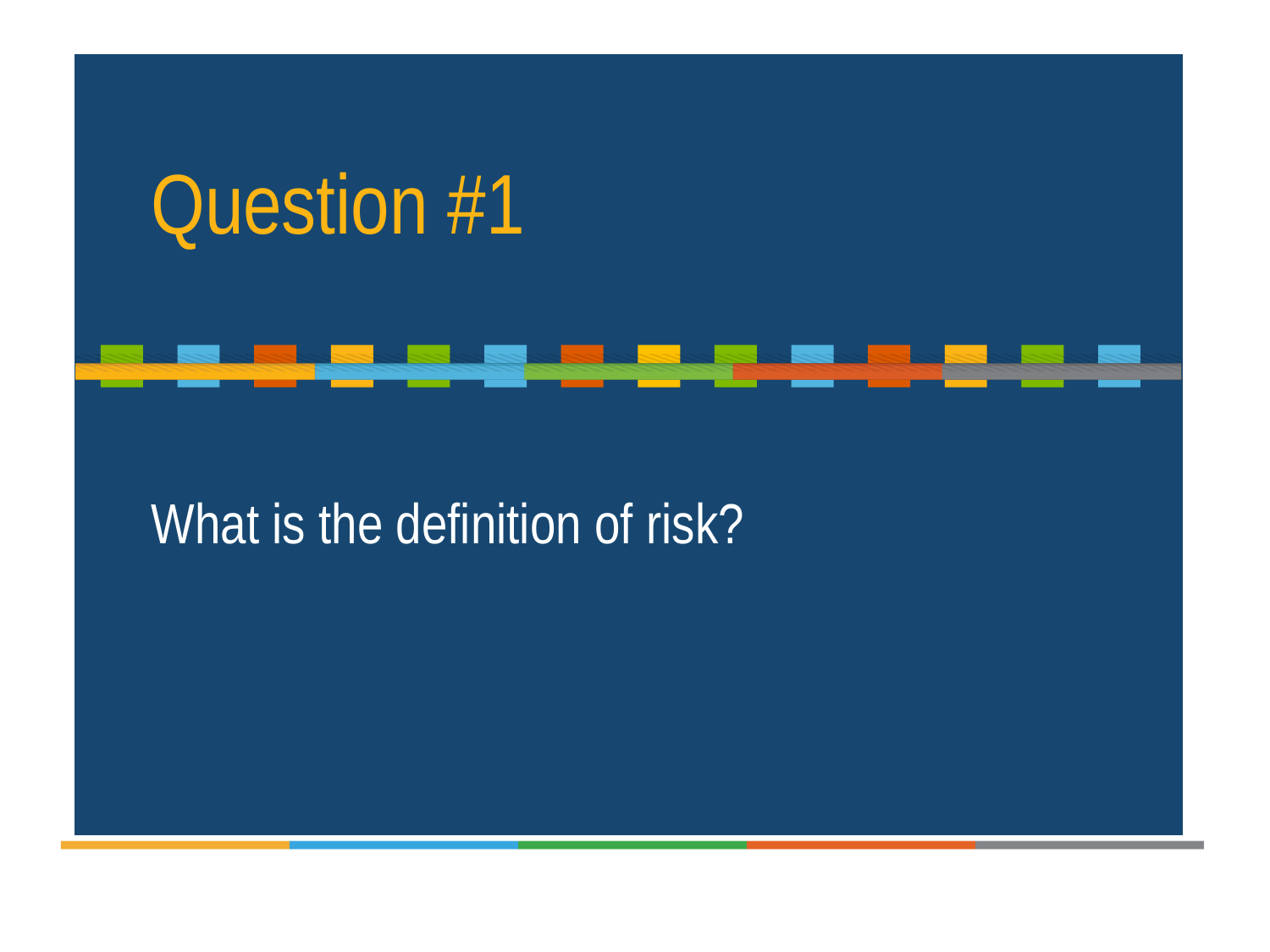

Question #1

What is the definition of risk?